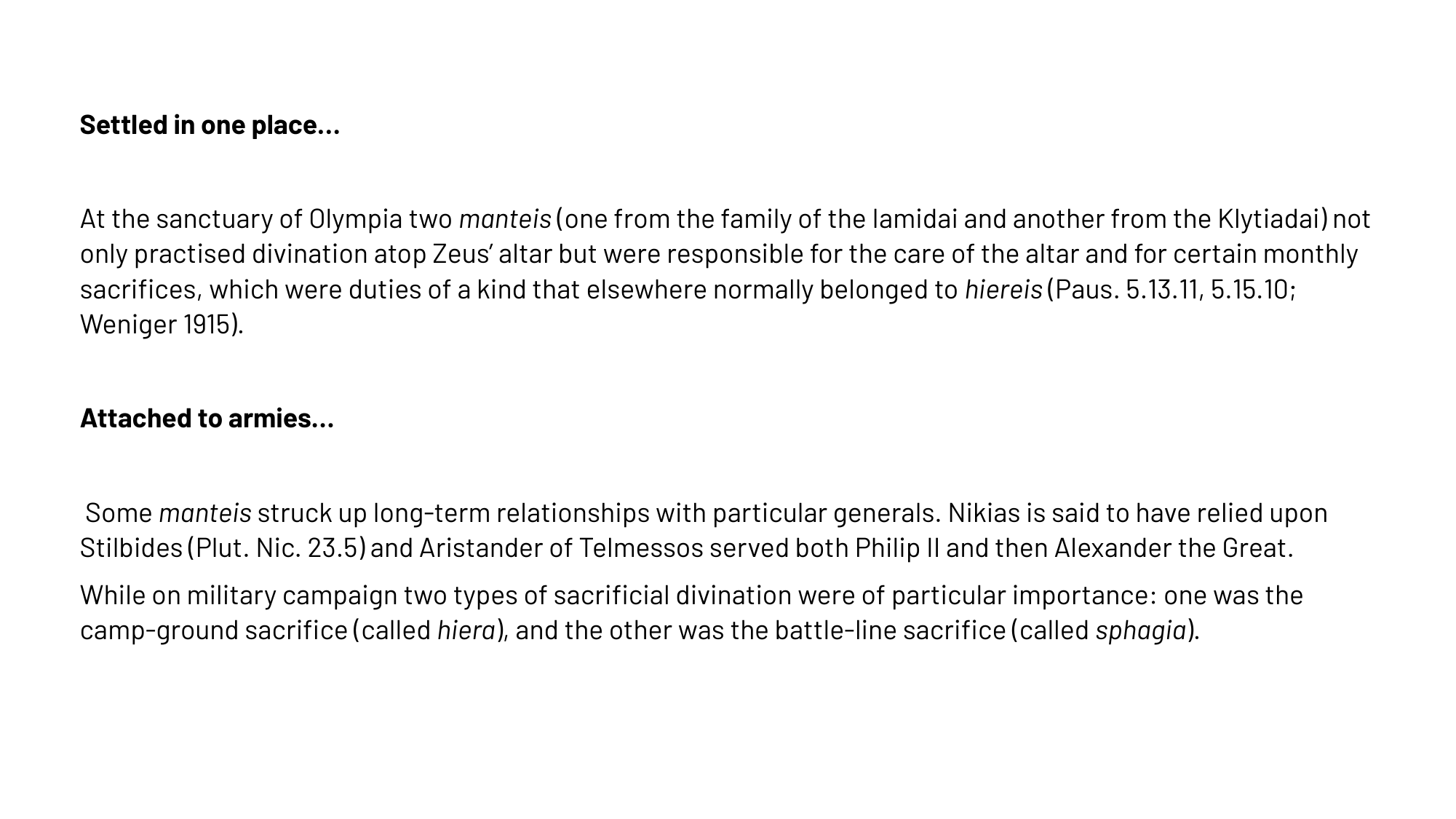

Settled in one place…

At the sanctuary of Olympia two manteis (one from the family of the Iamidai and another from the Klytiadai) not only practised divination atop Zeus’ altar but were responsible for the care of the altar and for certain monthly sacrifices, which were duties of a kind that elsewhere normally belonged to hiereis (Paus. 5.13.11, 5.15.10; Weniger 1915).

Attached to armies…

 Some manteis struck up long-term relationships with particular generals. Nikias is said to have relied upon Stilbides (Plut. Nic. 23.5) and Aristander of Telmessos served both Philip II and then Alexander the Great.
While on military campaign two types of sacrificial divination were of particular importance: one was the camp-ground sacrifice (called hiera), and the other was the battle-line sacrifice (called sphagia).